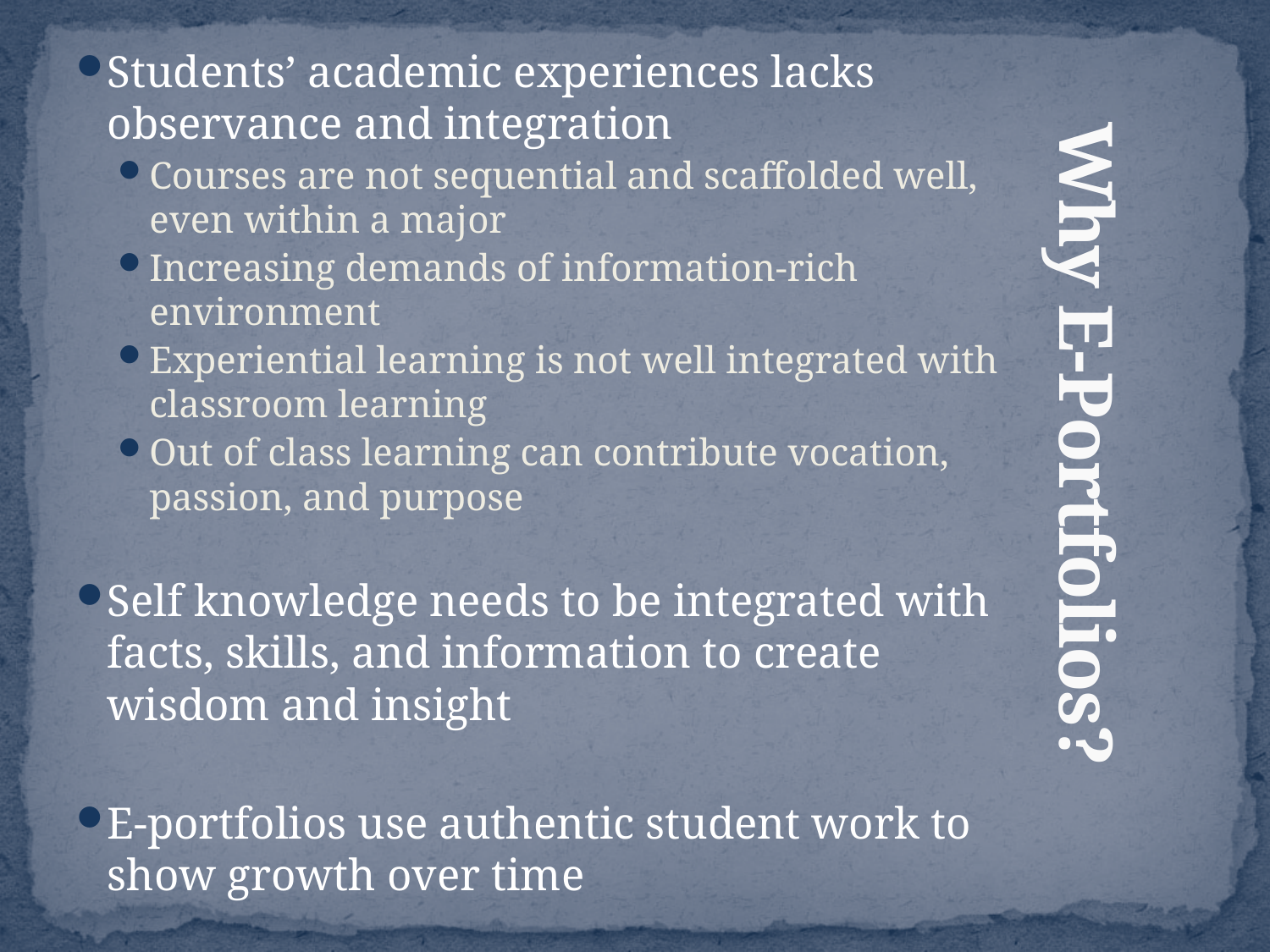

Students’ academic experiences lacks observance and integration
Courses are not sequential and scaffolded well, even within a major
Increasing demands of information-rich environment
Experiential learning is not well integrated with classroom learning
Out of class learning can contribute vocation, passion, and purpose

Self knowledge needs to be integrated with facts, skills, and information to create wisdom and insight

E-portfolios use authentic student work to show growth over time
# Why E-Portfolios?